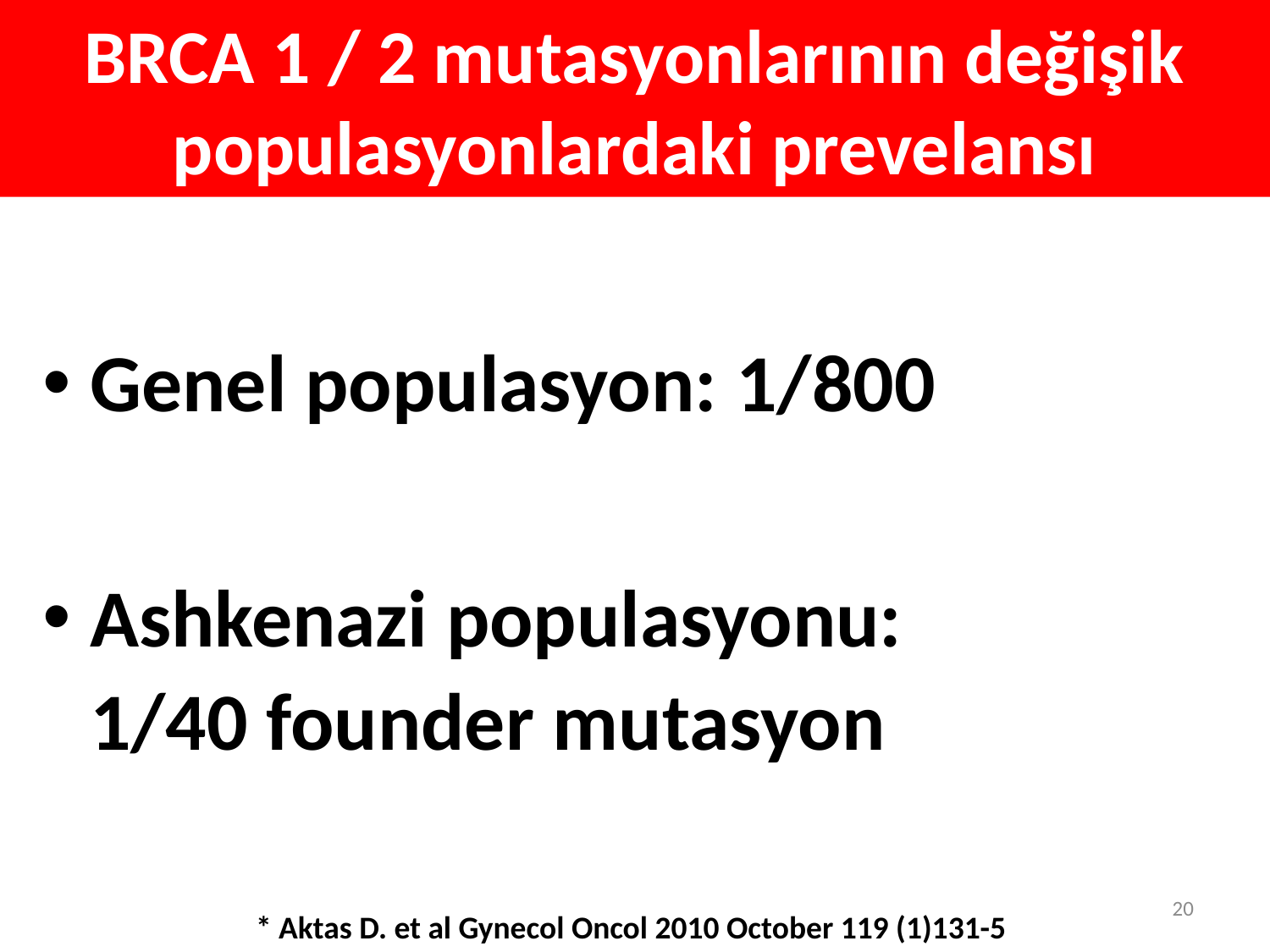

BRCA 1 / 2 mutasyonlarının değişik populasyonlardaki prevelansı

Genel populasyon: 1/800

Ashkenazi populasyonu:
	1/40 founder mutasyon
20
* Aktas D. et al Gynecol Oncol 2010 October 119 (1)131-5